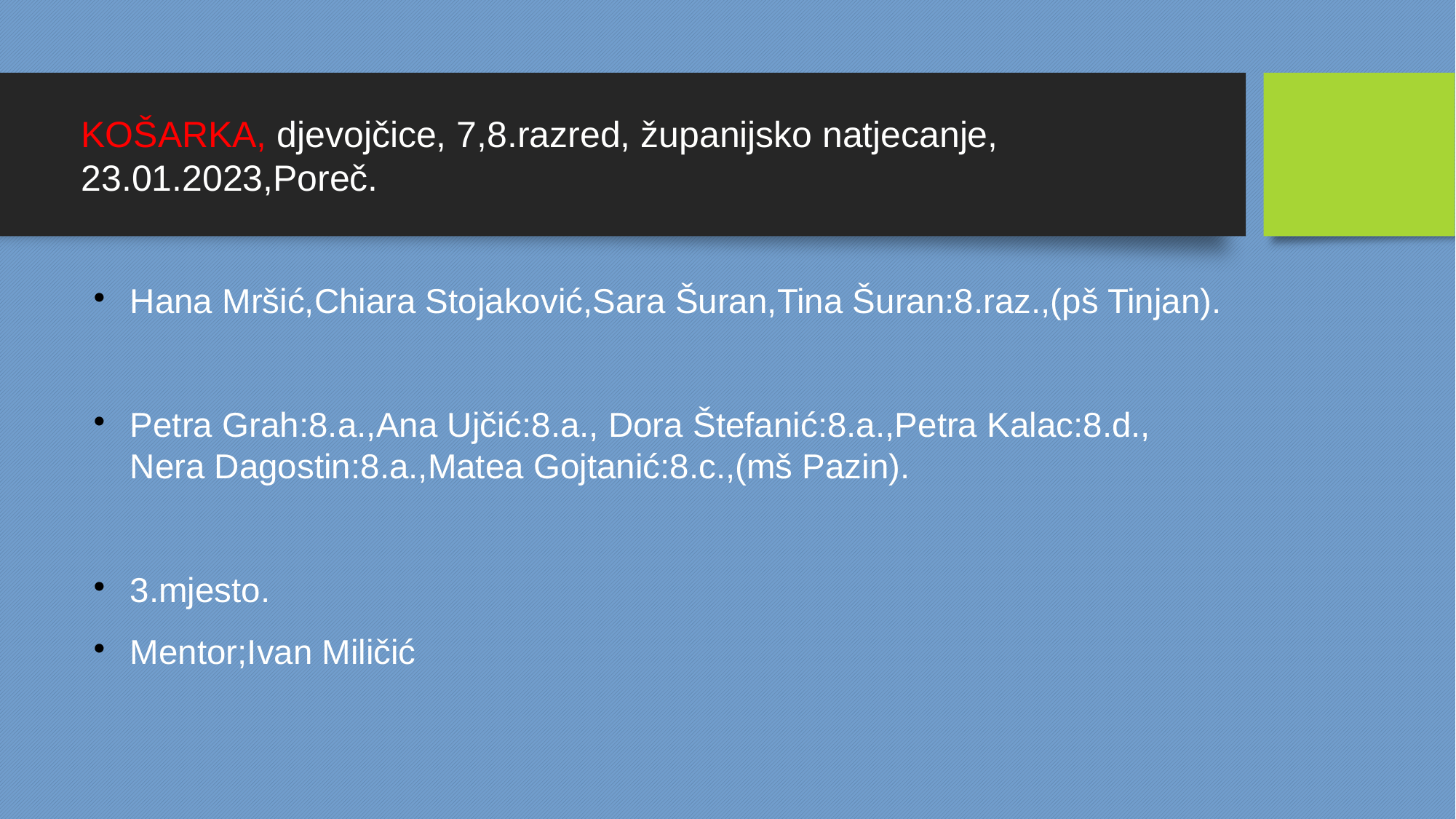

KOŠARKA, djevojčice, 7,8.razred, županijsko natjecanje, 23.01.2023,Poreč.
Hana Mršić,Chiara Stojaković,Sara Šuran,Tina Šuran:8.raz.,(pš Tinjan).

Petra Grah:8.a.,Ana Ujčić:8.a., Dora Štefanić:8.a.,Petra Kalac:8.d., Nera Dagostin:8.a.,Matea Gojtanić:8.c.,(mš Pazin).

3.mjesto.
Mentor;Ivan Miličić